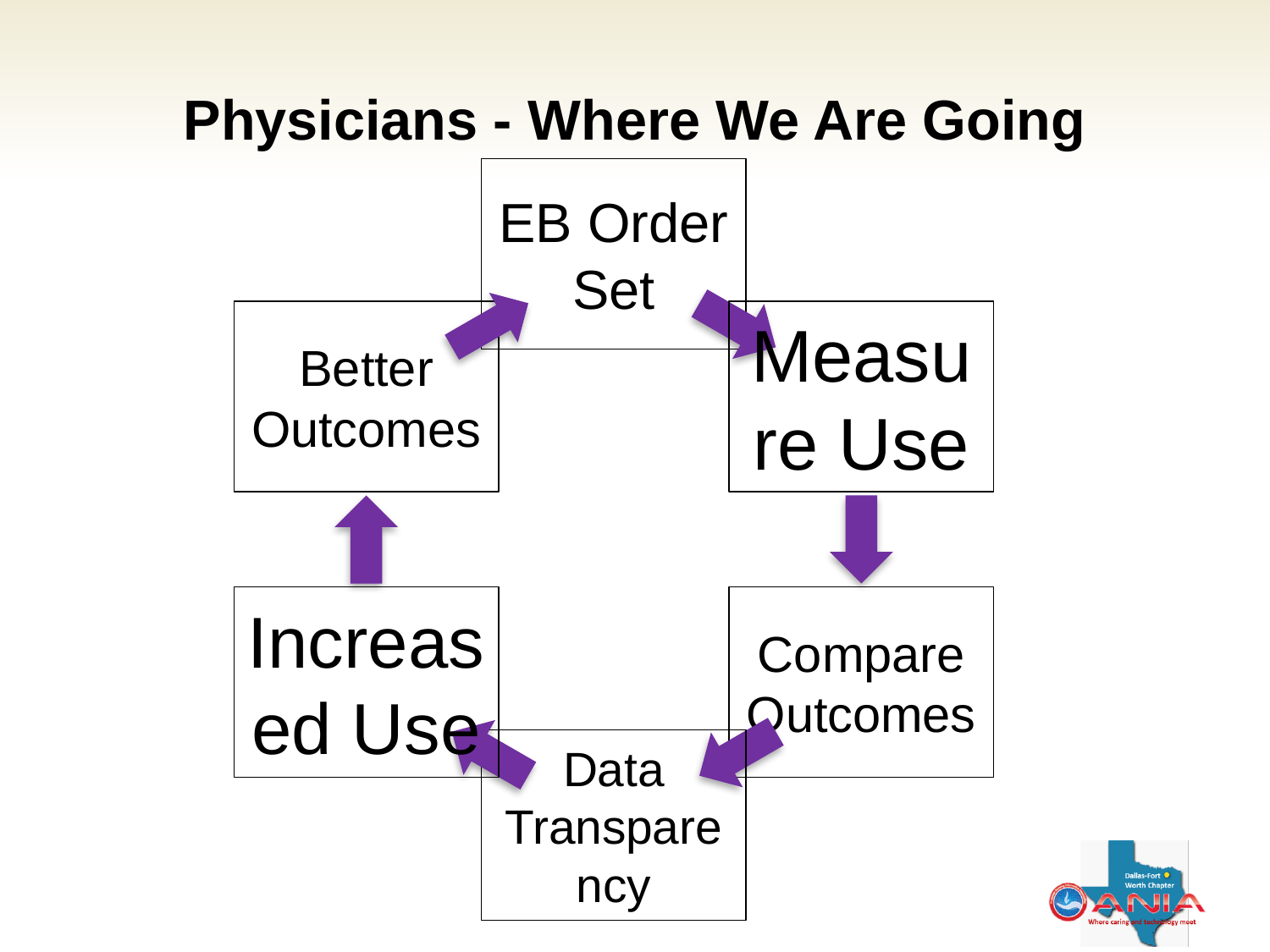

# Physicians - Where We Are Going
EB Order Set
Measure Use
Compare Outcomes
Data Transparency
Increased Use
Better Outcomes